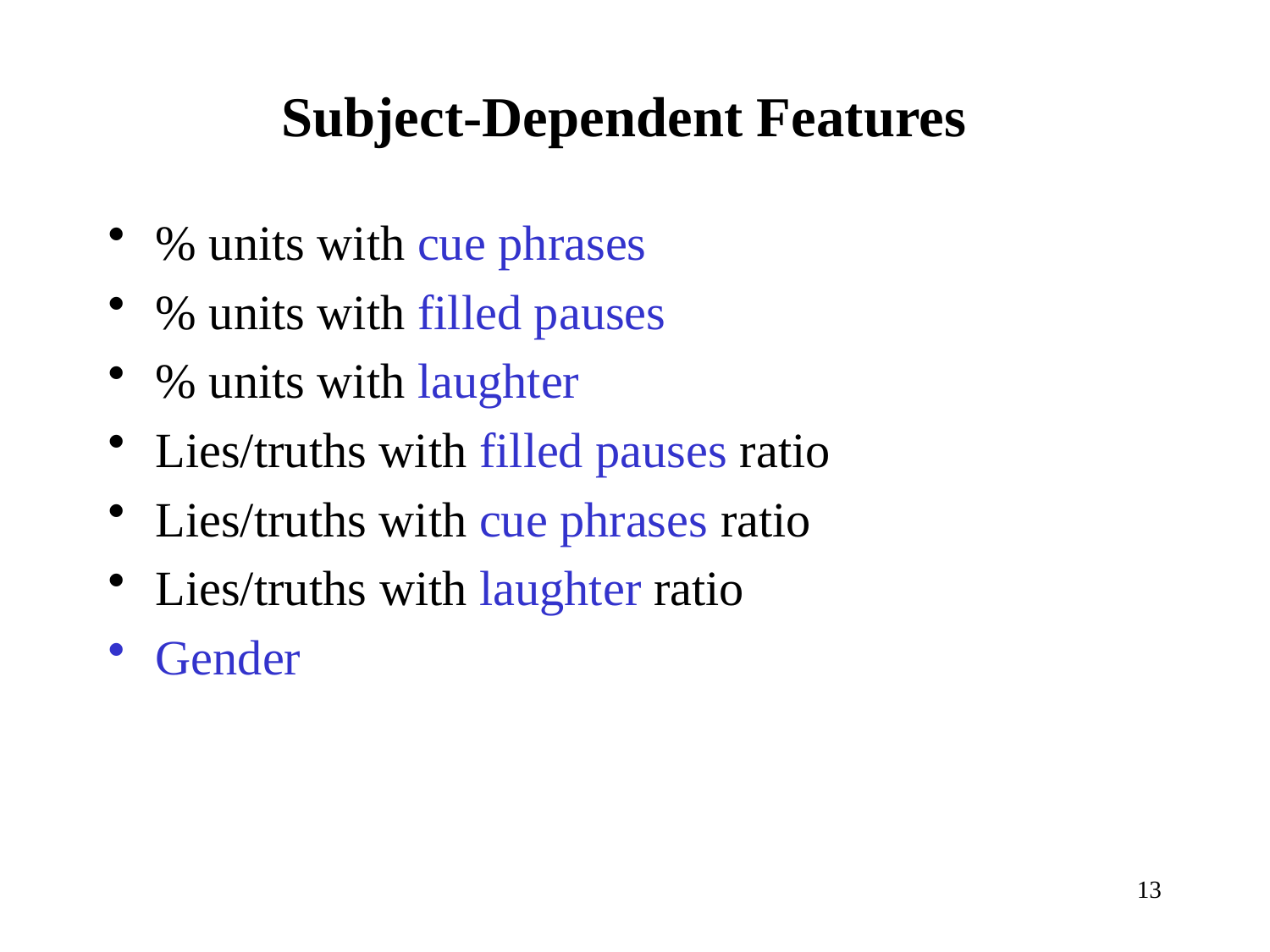

# Subject-Dependent Features
% units with cue phrases
% units with filled pauses
% units with laughter
Lies/truths with filled pauses ratio
Lies/truths with cue phrases ratio
Lies/truths with laughter ratio
Gender
13